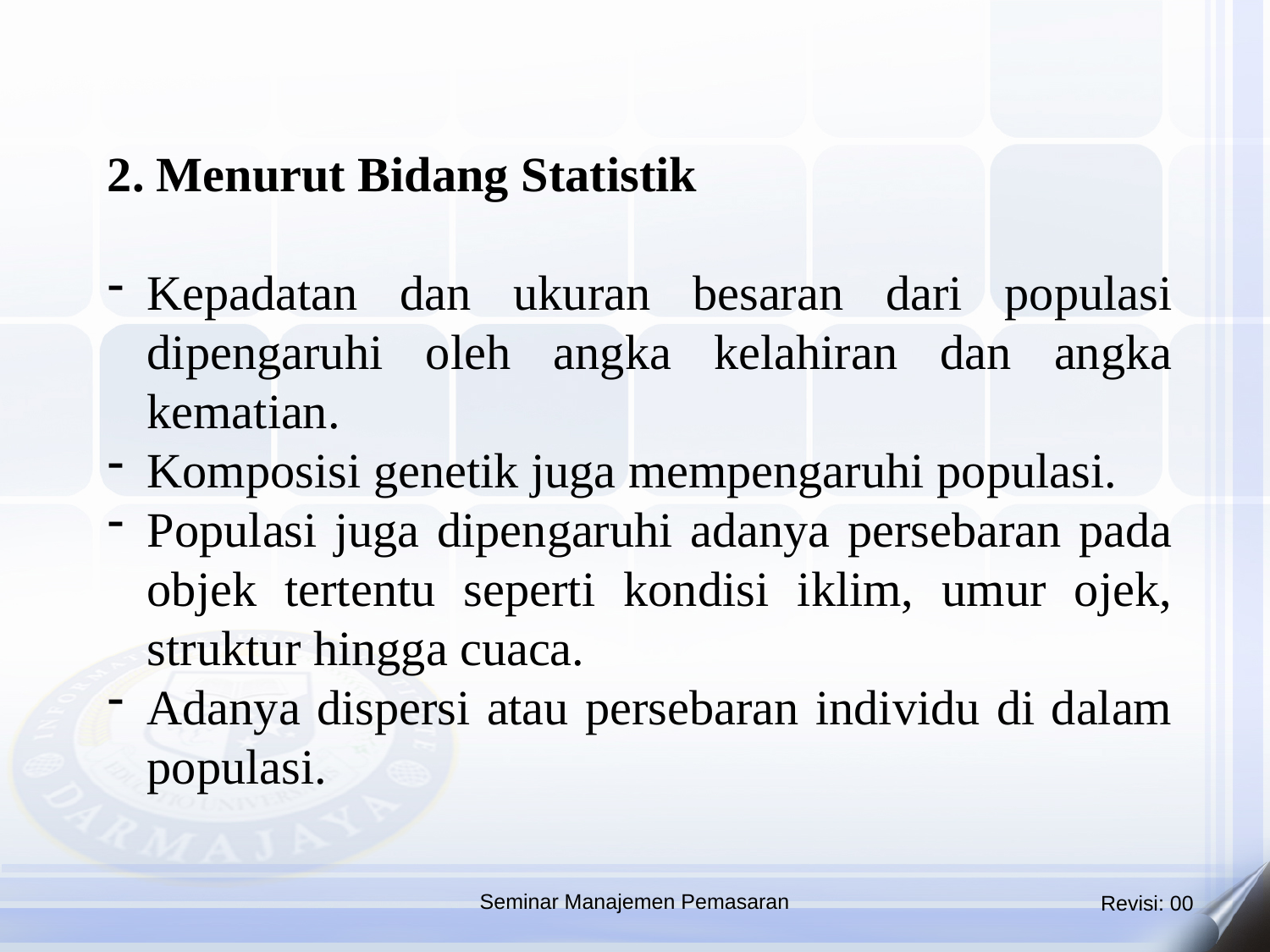

2. Menurut Bidang Statistik

Kepadatan dan ukuran besaran dari populasi dipengaruhi oleh angka kelahiran dan angka kematian.
Komposisi genetik juga mempengaruhi populasi.
Populasi juga dipengaruhi adanya persebaran pada objek tertentu seperti kondisi iklim, umur ojek, struktur hingga cuaca.
Adanya dispersi atau persebaran individu di dalam populasi.
Seminar Manajemen Pemasaran